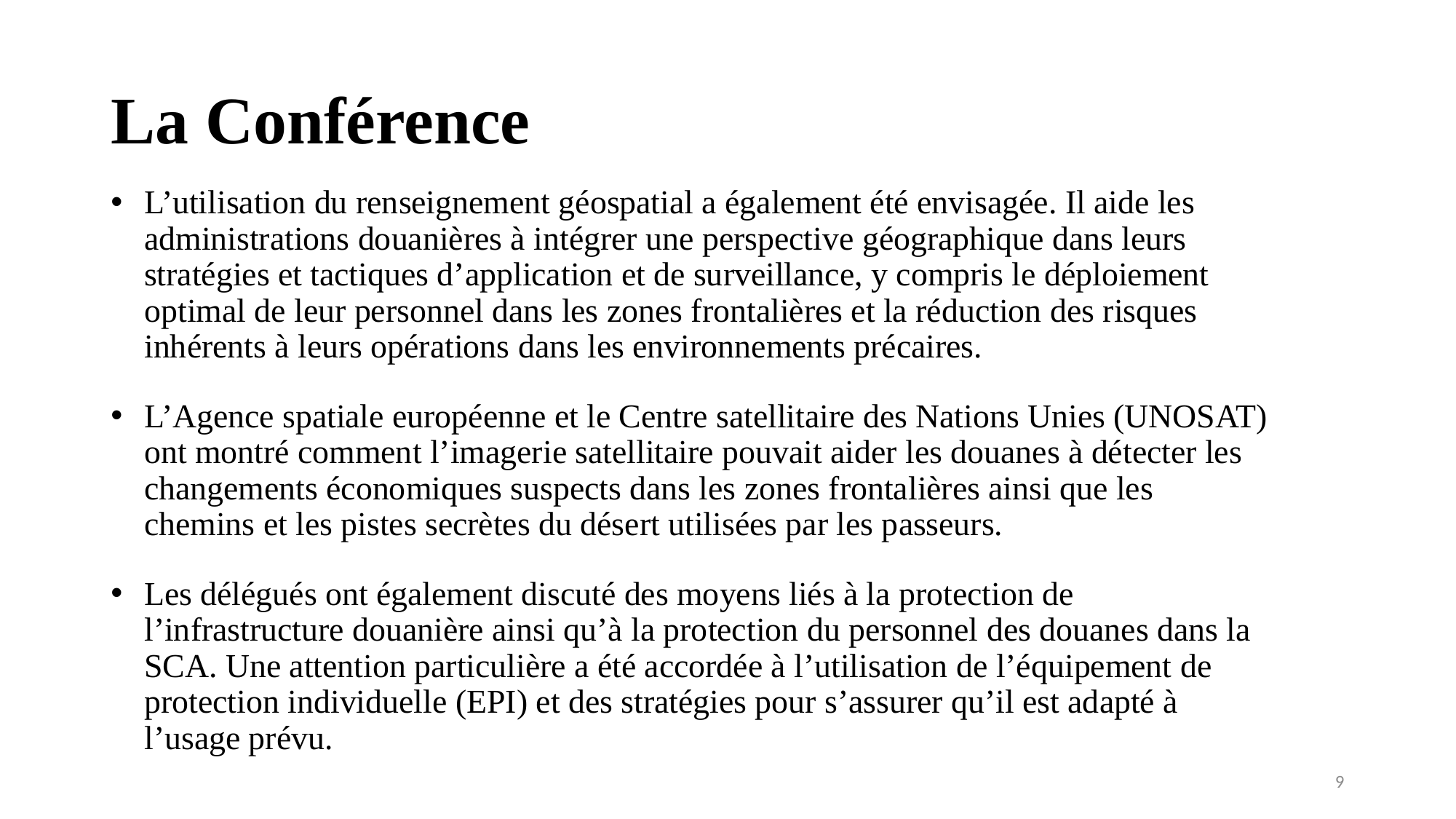

# La Conférence
L’utilisation du renseignement géospatial a également été envisagée. Il aide les administrations douanières à intégrer une perspective géographique dans leurs stratégies et tactiques d’application et de surveillance, y compris le déploiement optimal de leur personnel dans les zones frontalières et la réduction des risques inhérents à leurs opérations dans les environnements précaires.

L’Agence spatiale européenne et le Centre satellitaire des Nations Unies (UNOSAT) ont montré comment l’imagerie satellitaire pouvait aider les douanes à détecter les changements économiques suspects dans les zones frontalières ainsi que les chemins et les pistes secrètes du désert utilisées par les passeurs.

Les délégués ont également discuté des moyens liés à la protection de l’infrastructure douanière ainsi qu’à la protection du personnel des douanes dans la SCA. Une attention particulière a été accordée à l’utilisation de l’équipement de protection individuelle (EPI) et des stratégies pour s’assurer qu’il est adapté à l’usage prévu.
9